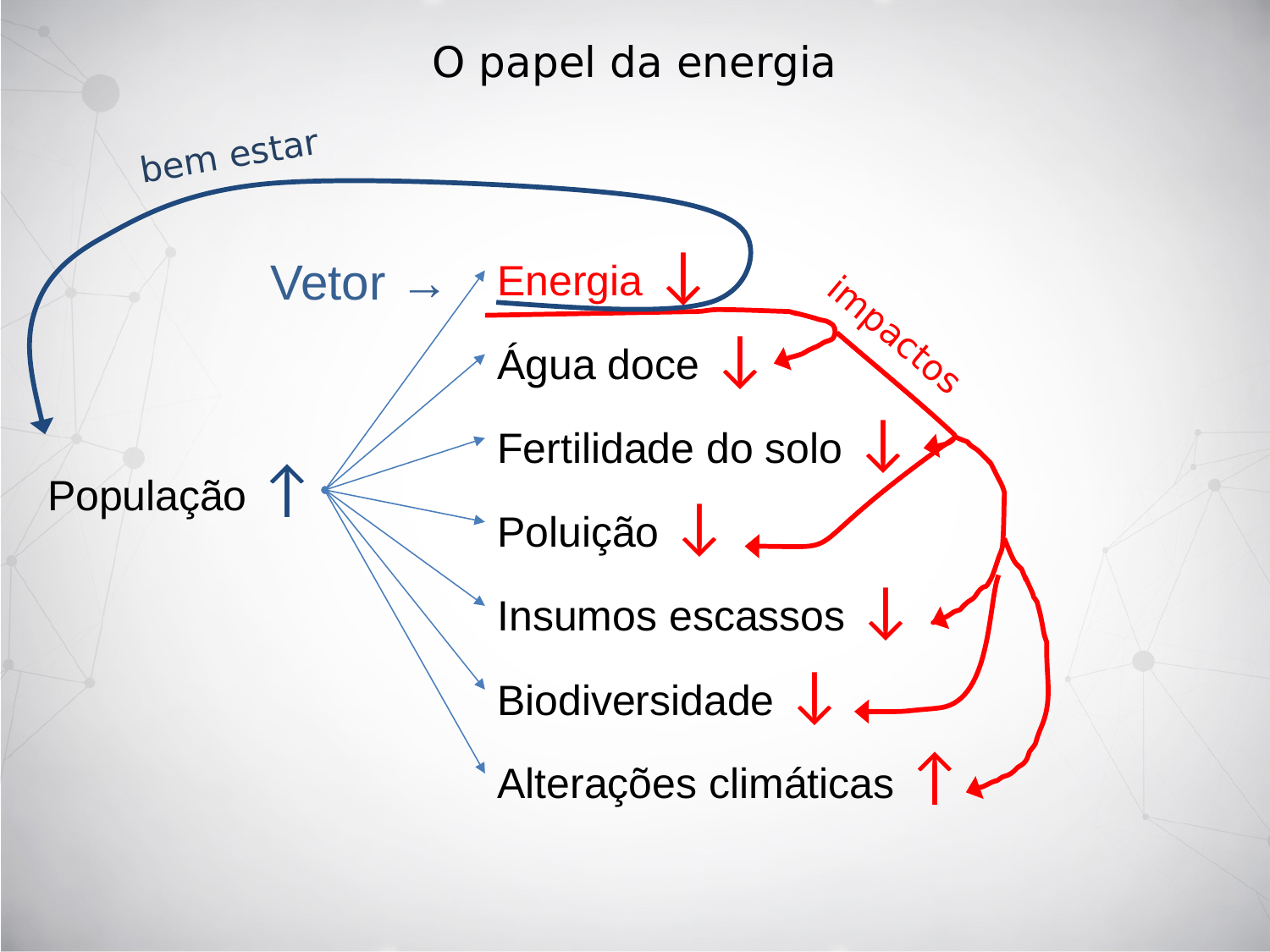

O papel da energia
bem estar

Energia ↓
Vetor →
impactos

Água doce ↓

Fertilidade do solo ↓

População ↑
Poluição ↓

Insumos escassos ↓

Biodiversidade ↓
Alterações climáticas ↑